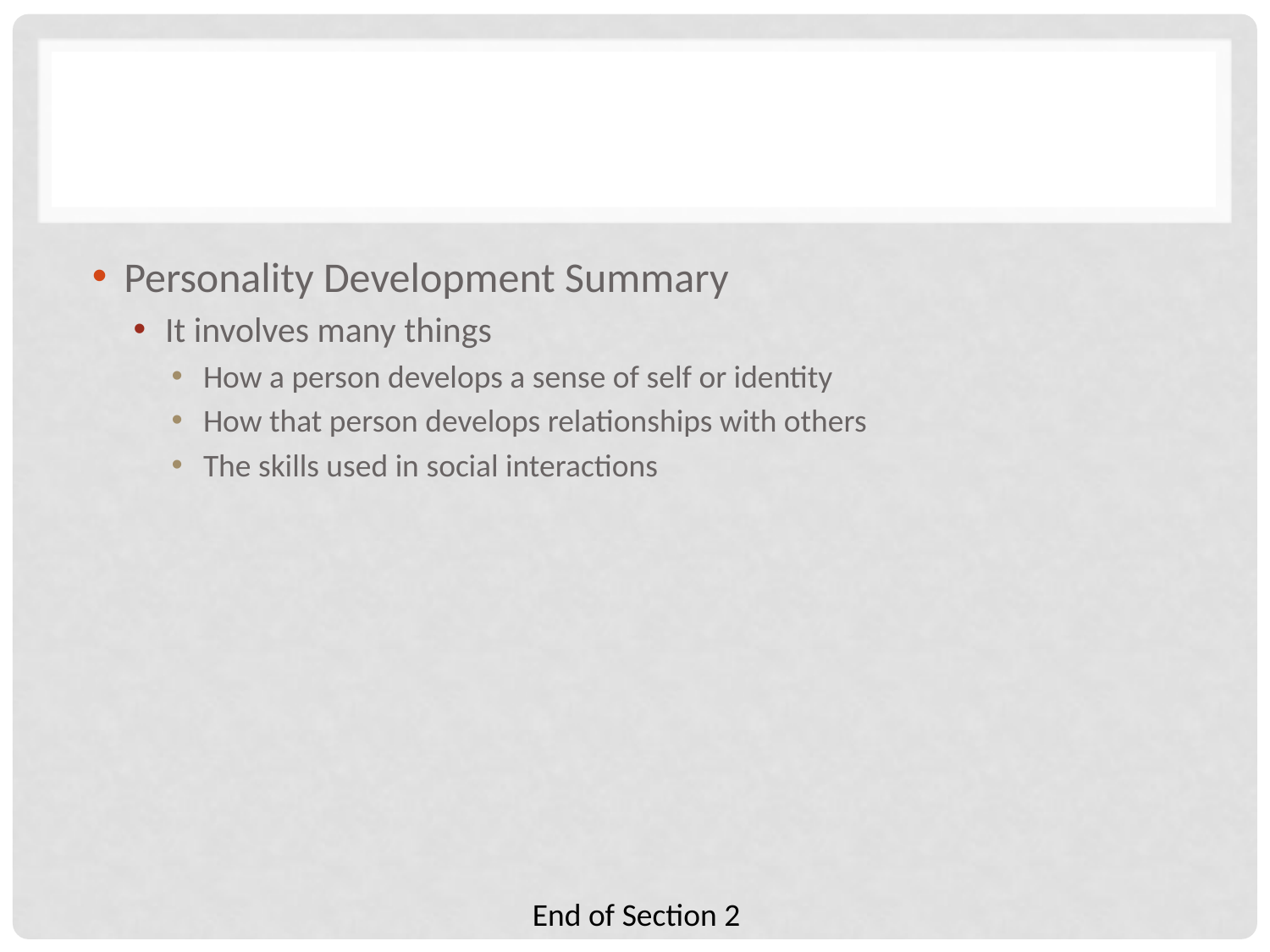

#
Personality Development Summary
It involves many things
How a person develops a sense of self or identity
How that person develops relationships with others
The skills used in social interactions

End of Section 2